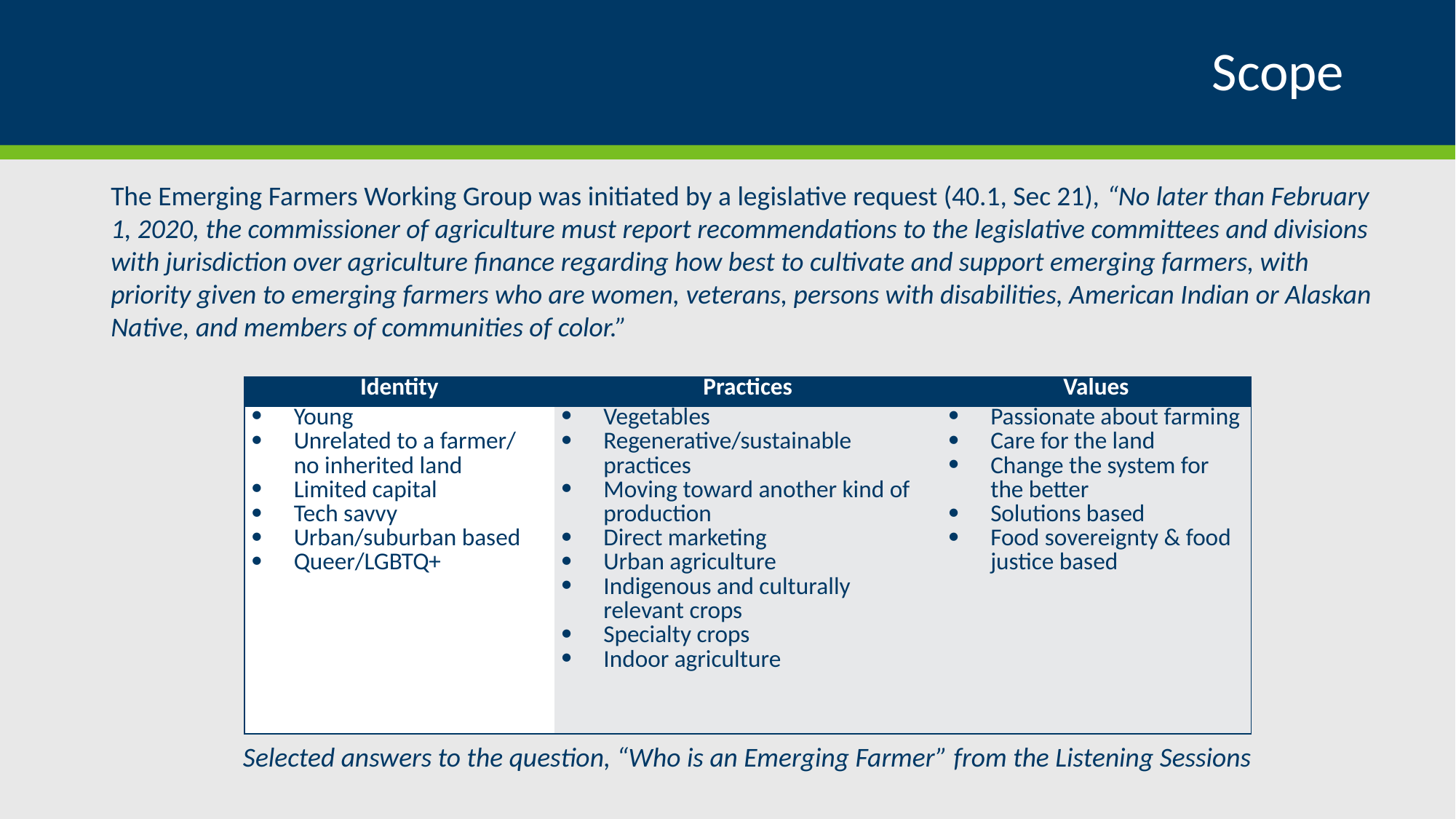

# Scope
The Emerging Farmers Working Group was initiated by a legislative request (40.1, Sec 21), “No later than February 1, 2020, the commissioner of agriculture must report recommendations to the legislative committees and divisions with jurisdiction over agriculture finance regarding how best to cultivate and support emerging farmers, with priority given to emerging farmers who are women, veterans, persons with disabilities, American Indian or Alaskan Native, and members of communities of color.”
| Identity | Practices | Values |
| --- | --- | --- |
| Young Unrelated to a farmer/ no inherited land Limited capital Tech savvy Urban/suburban based Queer/LGBTQ+ | Vegetables Regenerative/sustainable practices Moving toward another kind of production Direct marketing Urban agriculture Indigenous and culturally relevant crops Specialty crops Indoor agriculture | Passionate about farming Care for the land Change the system for the better Solutions based Food sovereignty & food justice based |
Selected answers to the question, “Who is an Emerging Farmer” from the Listening Sessions